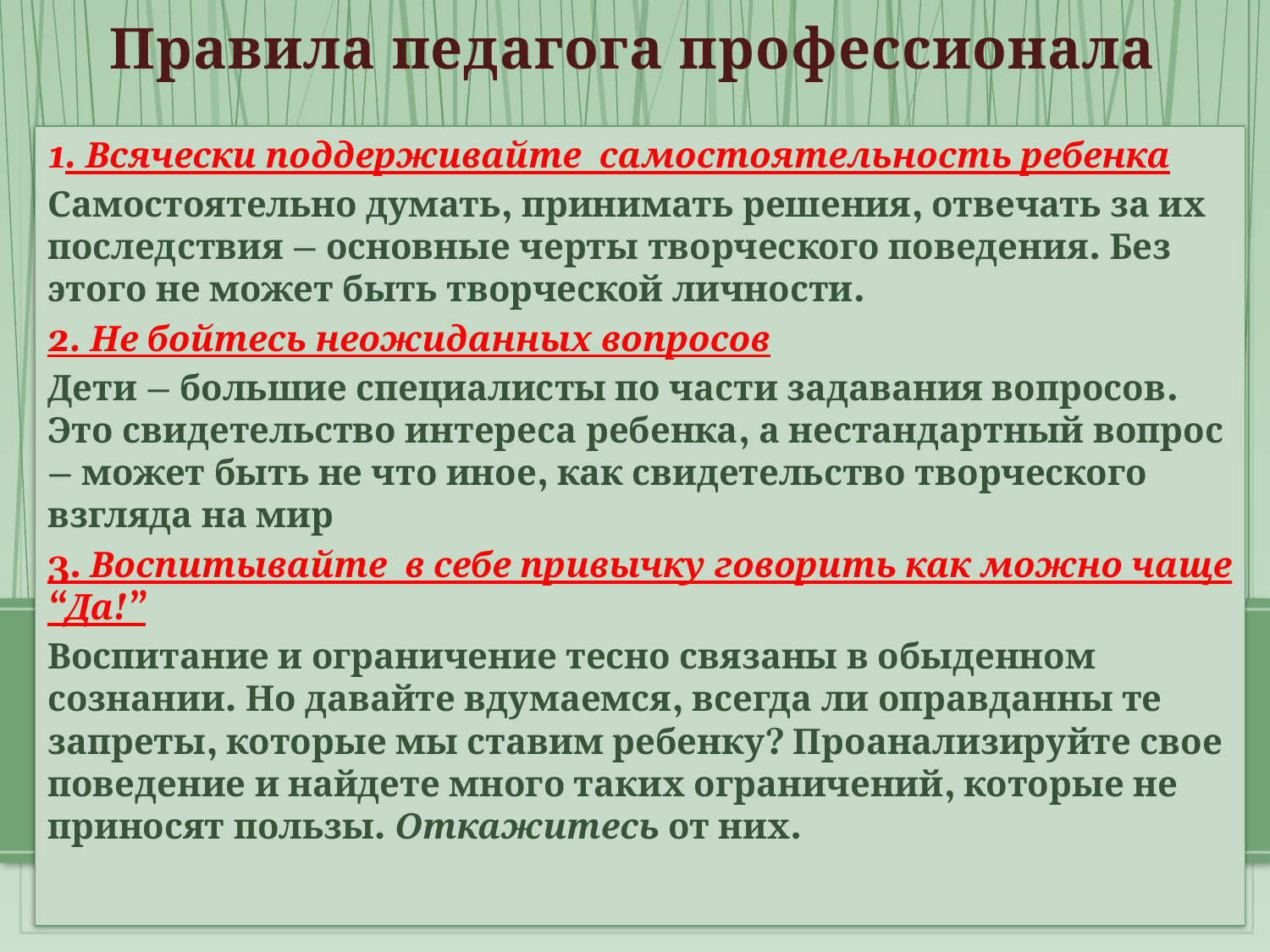

# Правила педагога профессионала
1. Всячески поддерживайте  самостоятельность ребенка
Самостоятельно думать, принимать решения, отвечать за их последствия – основные черты творческого поведения. Без этого не может быть творческой личности.
2. Не бойтесь неожиданных вопросов
Дети – большие специалисты по части задавания вопросов. Это свидетельство интереса ребенка, а нестандартный вопрос – может быть не что иное, как свидетельство творческого взгляда на мир
3. Воспитывайте  в себе привычку говорить как можно чаще “Да!”
Воспитание и ограничение тесно связаны в обыденном сознании. Но давайте вдумаемся, всегда ли оправданны те запреты, которые мы ставим ребенку? Проанализируйте свое поведение и найдете много таких ограничений, которые не приносят пользы. Откажитесь от них.